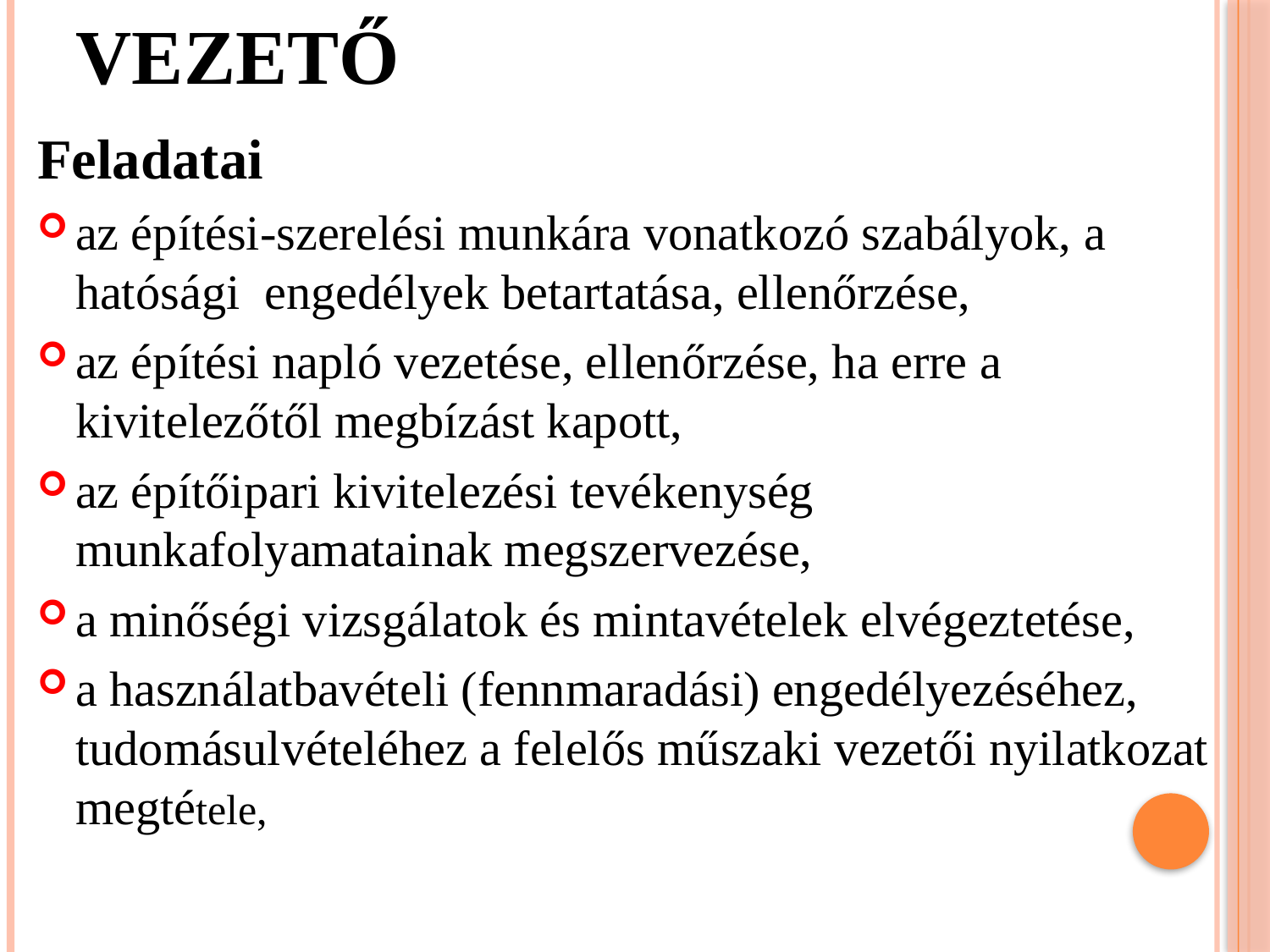

# A felelős műszaki vezető
Feladatai
az építési-szerelési munkára vonatkozó szabályok, a hatósági  engedélyek betartatása, ellenőrzése,
az építési napló vezetése, ellenőrzése, ha erre a kivitelezőtől megbízást kapott,
az építőipari kivitelezési tevékenység munkafolyamatainak megszervezése,
a minőségi vizsgálatok és mintavételek elvégeztetése,
a használatbavételi (fennmaradási) engedélyezéséhez, tudomásulvételéhez a felelős műszaki vezetői nyilatkozat megtétele,